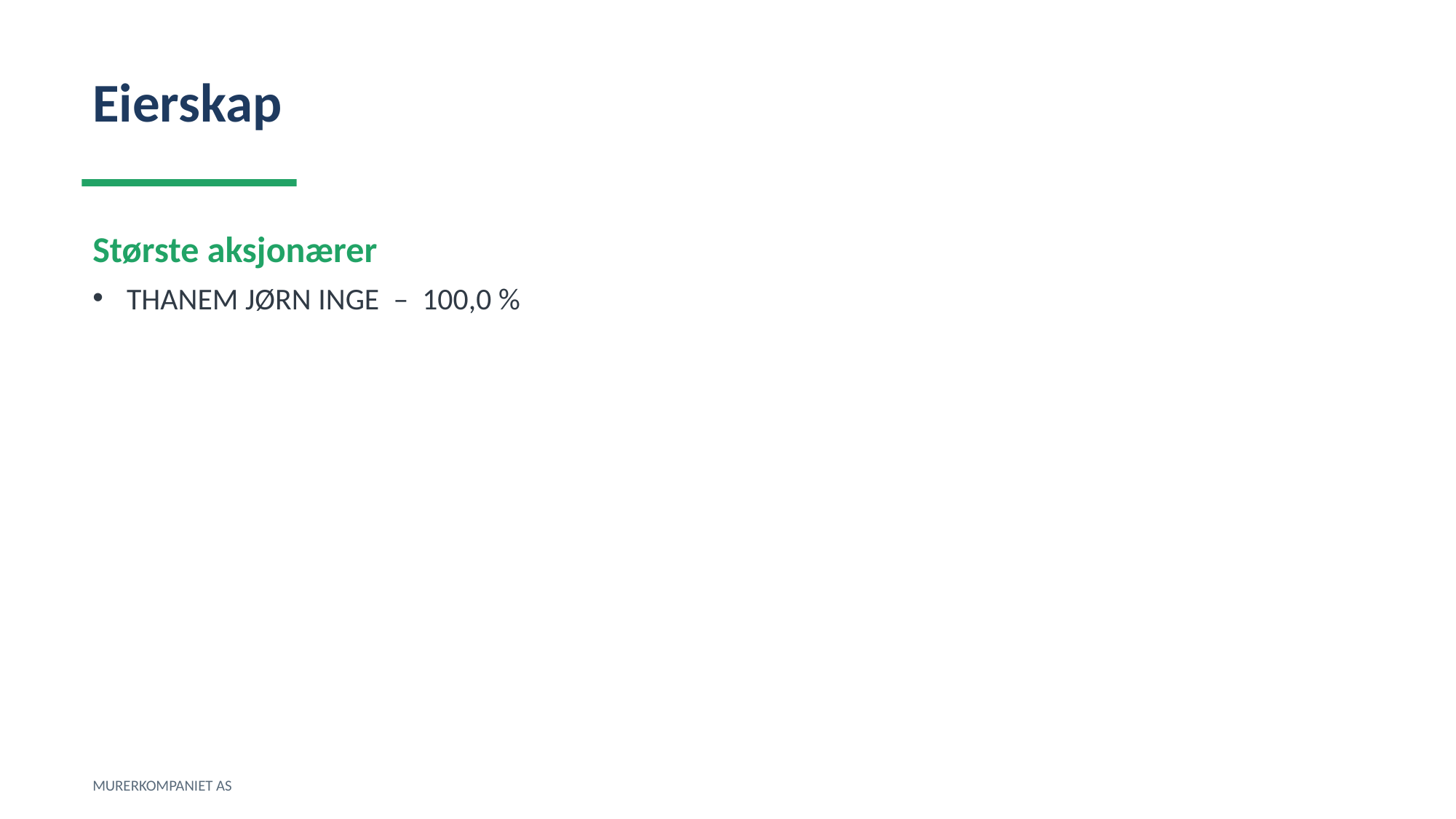

Eierskap

Største aksjonærer
THANEM JØRN INGE  –  100,0 %
MURERKOMPANIET AS